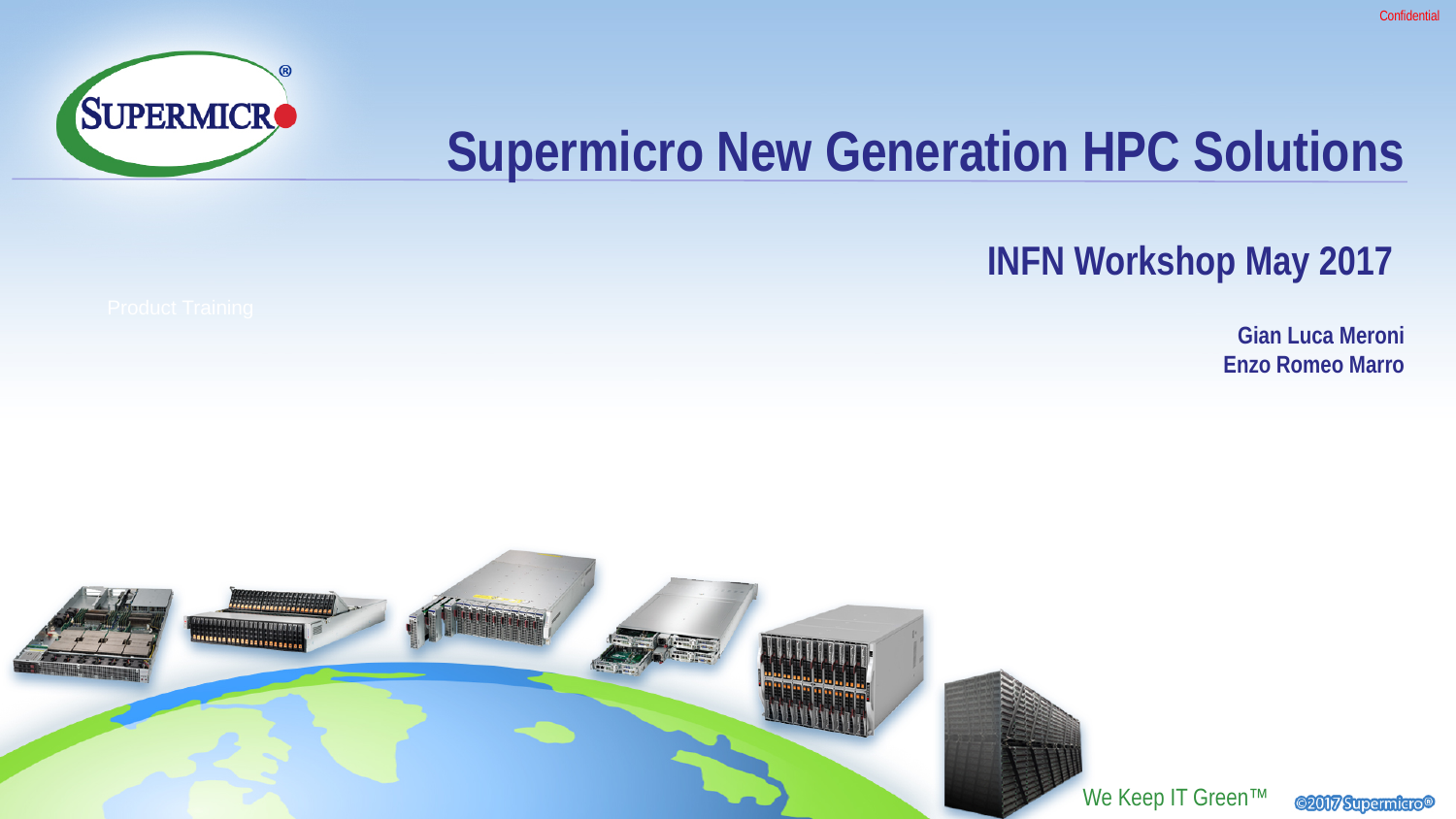

# Supermicro New Generation HPC Solutions
INFN Workshop May 2017
Gian Luca Meroni
Enzo Romeo Marro